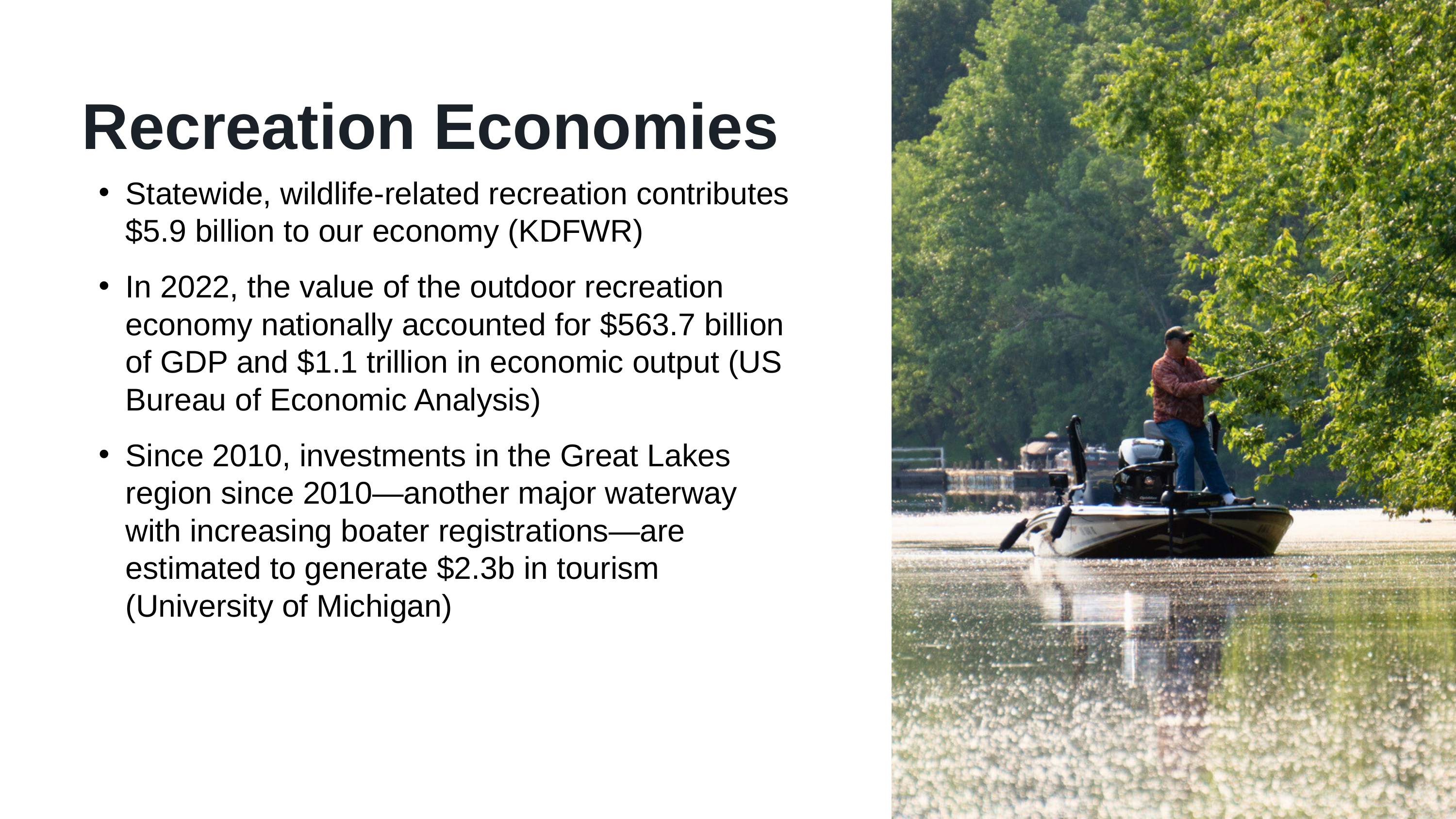

Recreation Economies
Statewide, wildlife-related recreation contributes $5.9 billion to our economy (KDFWR)

In 2022, the value of the outdoor recreation economy nationally accounted for $563.7 billion of GDP and $1.1 trillion in economic output (US Bureau of Economic Analysis)

Since 2010, investments in the Great Lakes region since 2010—another major waterway with increasing boater registrations—are estimated to generate $2.3b in tourism (University of Michigan)